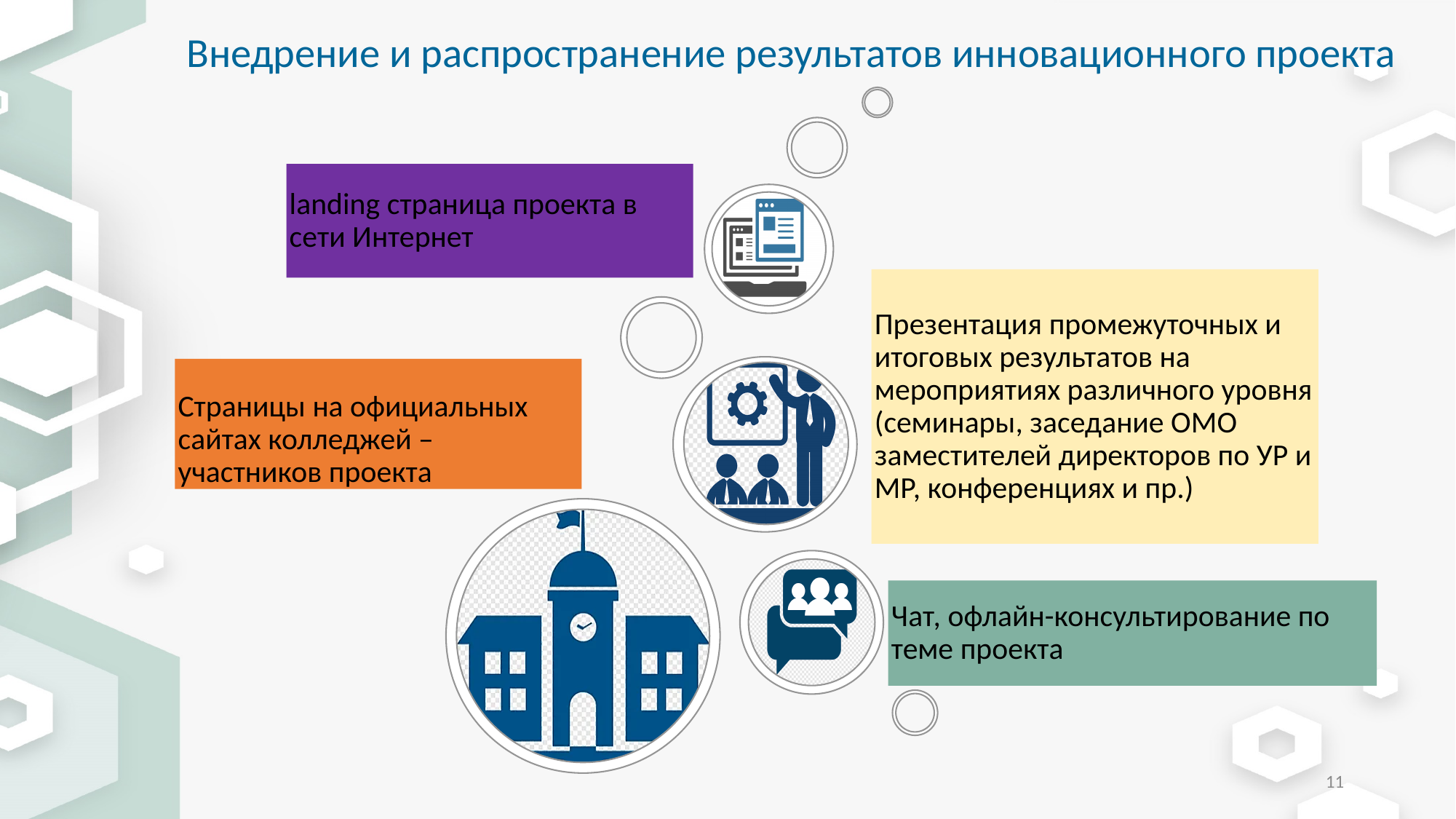

# Внедрение и распространение результатов инновационного проекта
Страницы на официальных сайтах колледжей – участников проекта
Чат, офлайн-консультирование по теме проекта
Презентация промежуточных и итоговых результатов на мероприятиях различного уровня (семинары, заседание ОМО заместителей директоров по УР и МР, конференциях и пр.)
landing страница проекта в сети Интернет
11